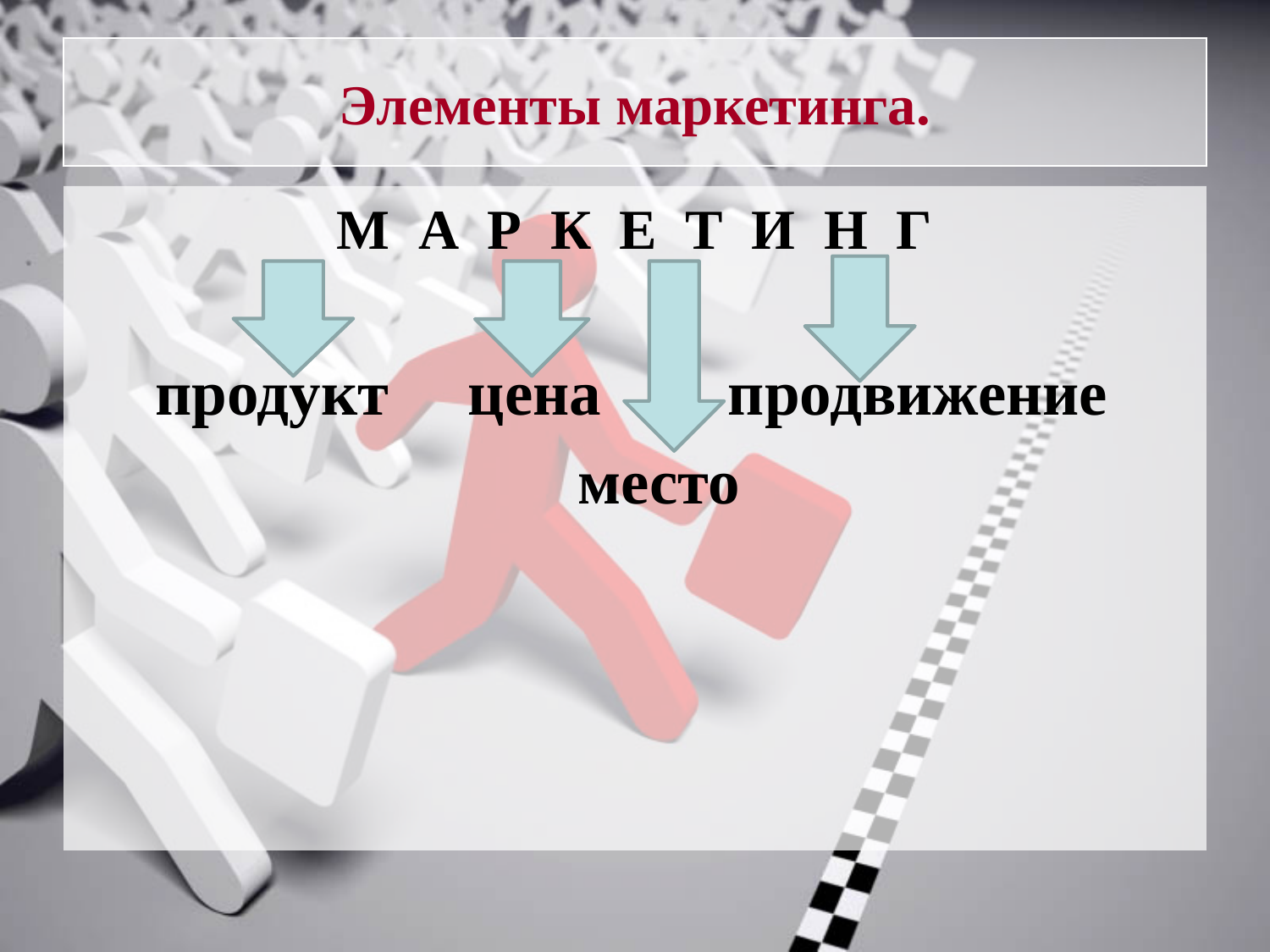

# Элементы маркетинга.
М  А  Р  К  Е  Т  И  Н  Г

     продукт     цена        продвижение
    место